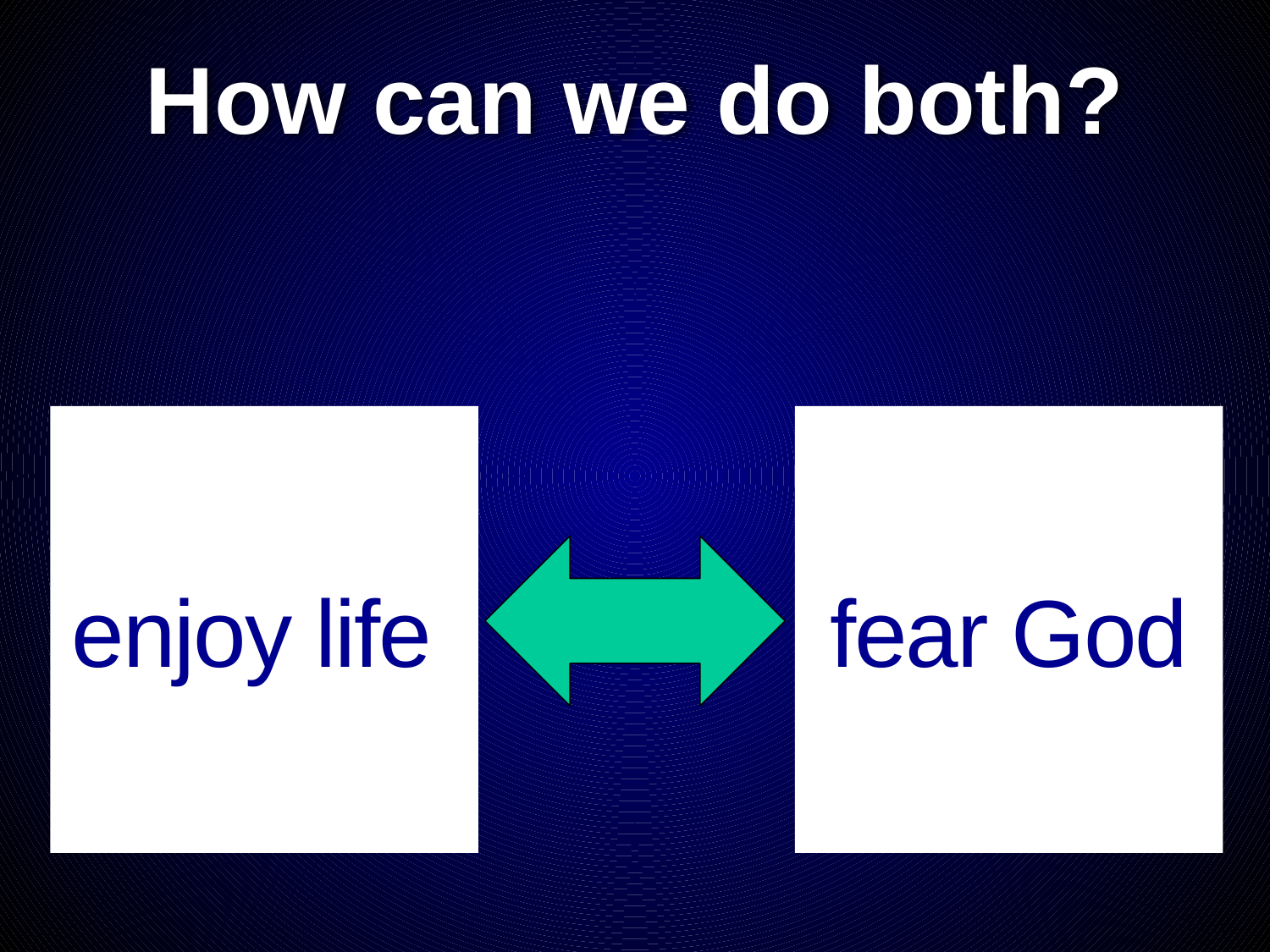

# How can we do both?
enjoy life
fear God